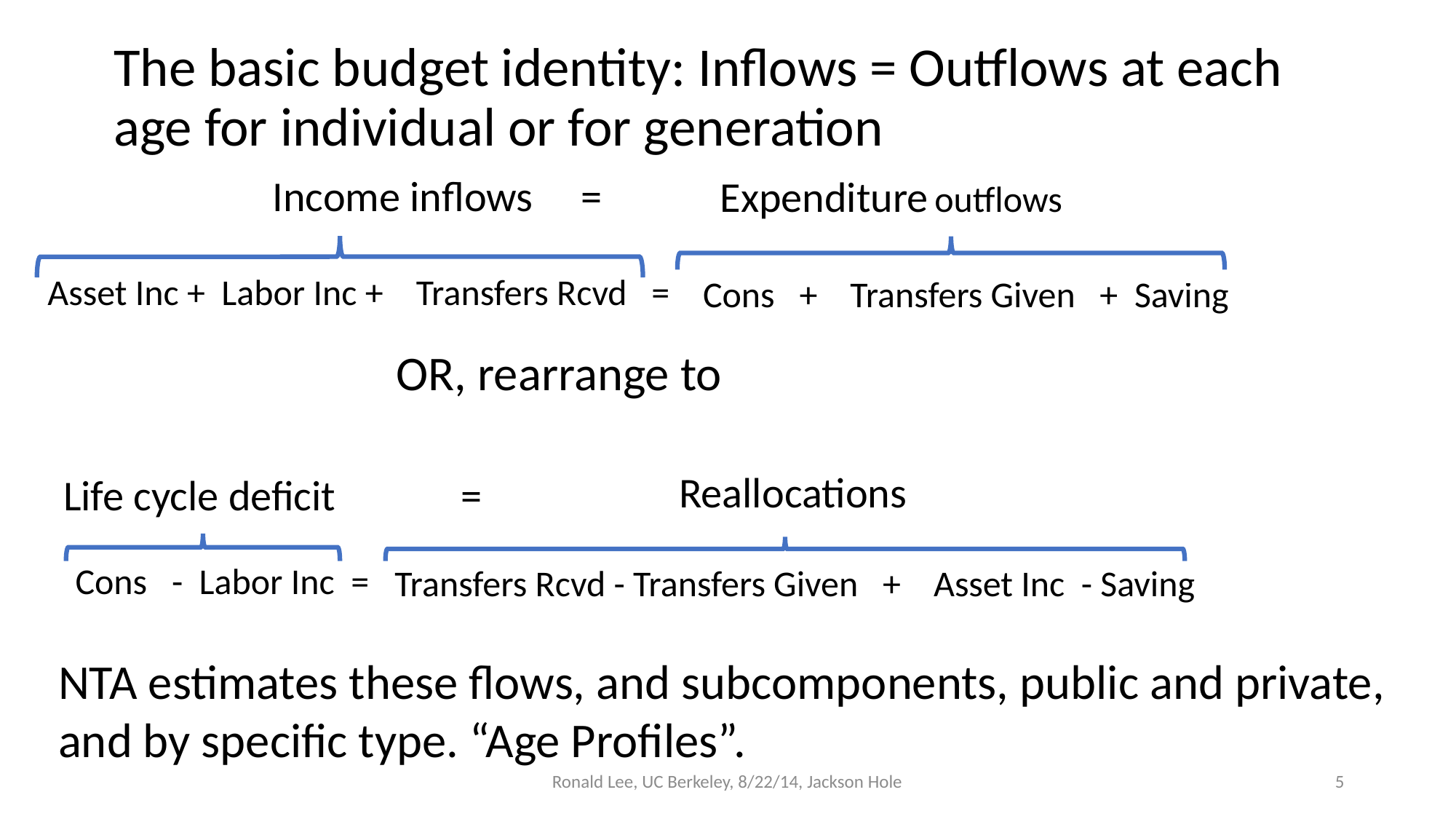

# The basic budget identity: Inflows = Outflows at each age for individual or for generation

Income inflows     =
Expenditure outflows

Asset Inc +  Labor Inc +    Transfers Rcvd   =

Cons   +    Transfers Given   +  Saving

OR, rearrange to

Reallocations
Life cycle deficit             =

Cons   -  Labor Inc  =

Transfers Rcvd - Transfers Given   +    Asset Inc  - Saving
NTA estimates these flows, and subcomponents, public and private, and by specific type. “Age Profiles”.
Ronald Lee, UC Berkeley, 8/22/14, Jackson Hole
5